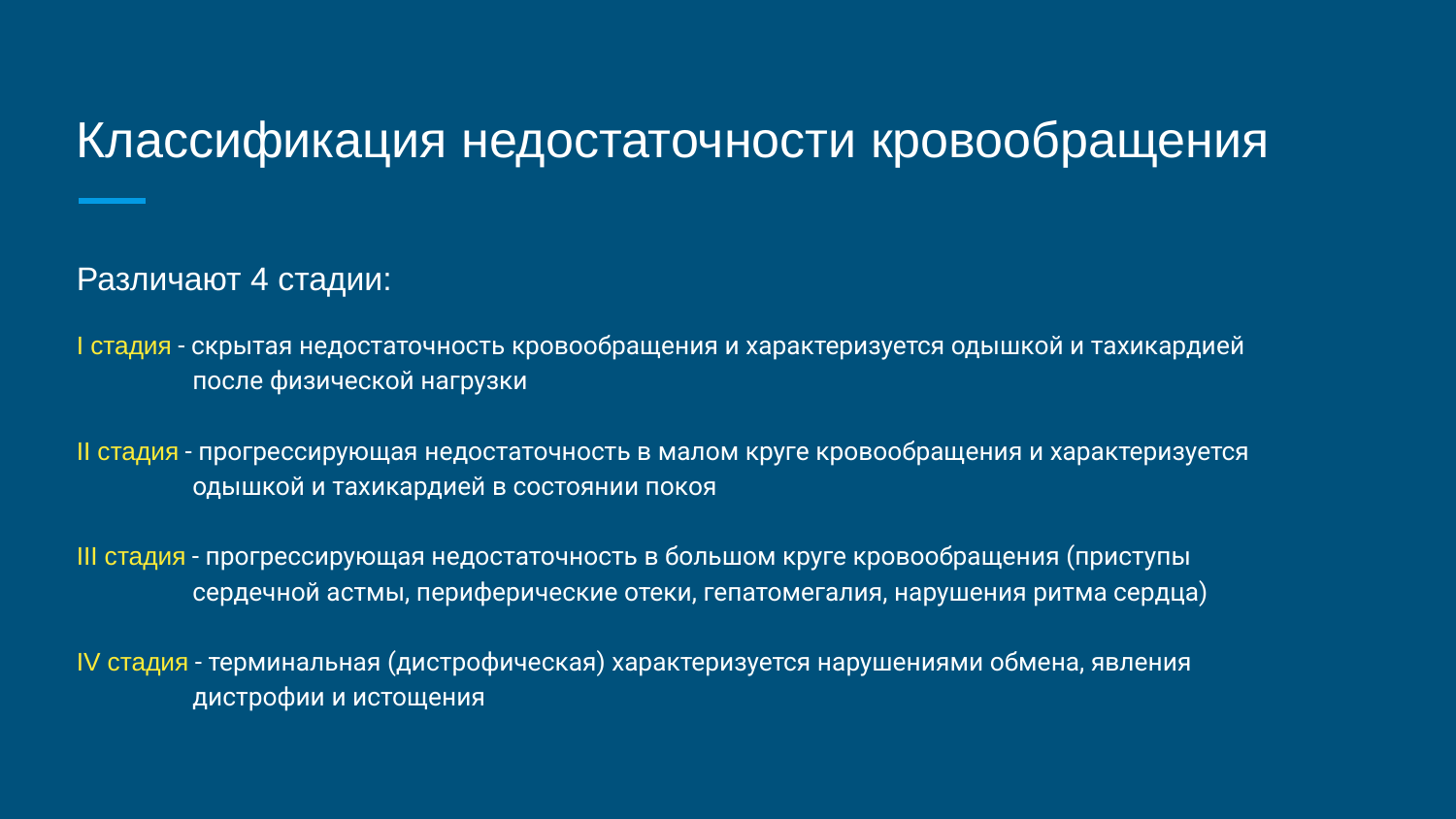

# Классификация недостаточности кровообращения
Различают 4 стадии:

I стадия - скрытая недостаточность кровообращения и характеризуется одышкой и тахикардией
после физической нагрузки

II стадия - прогрессирующая недостаточность в малом круге кровообращения и характеризуется
одышкой и тахикардией в состоянии покоя

III стадия - прогрессирующая недостаточность в большом круге кровообращения (приступы
сердечной астмы, периферические отеки, гепатомегалия, нарушения ритма сердца)

IV стадия - терминальная (дистрофическая) характеризуется нарушениями обмена, явления
дистрофии и истощения